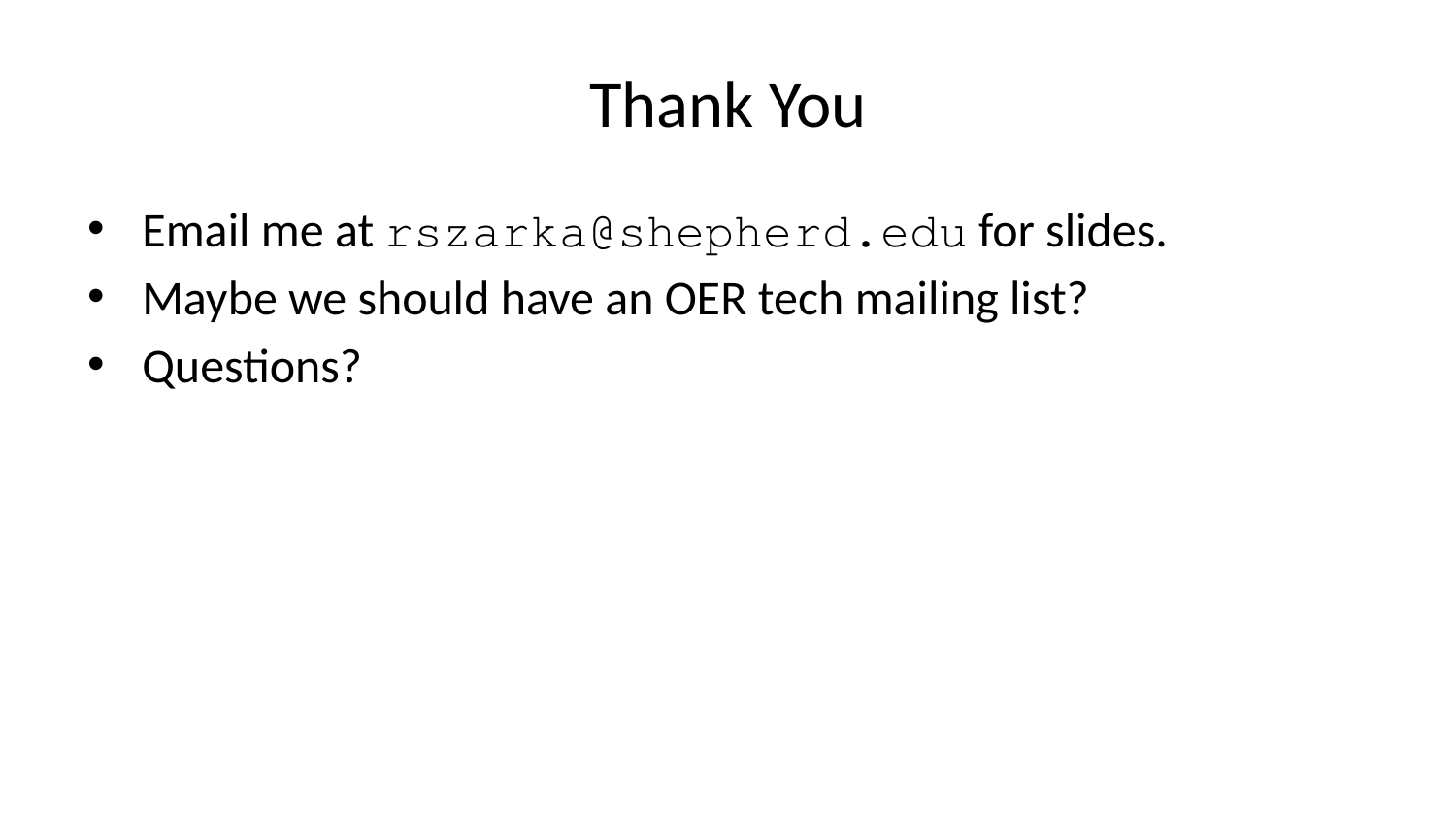

# Thank You
Email me at rszarka@shepherd.edu for slides.
Maybe we should have an OER tech mailing list?
Questions?